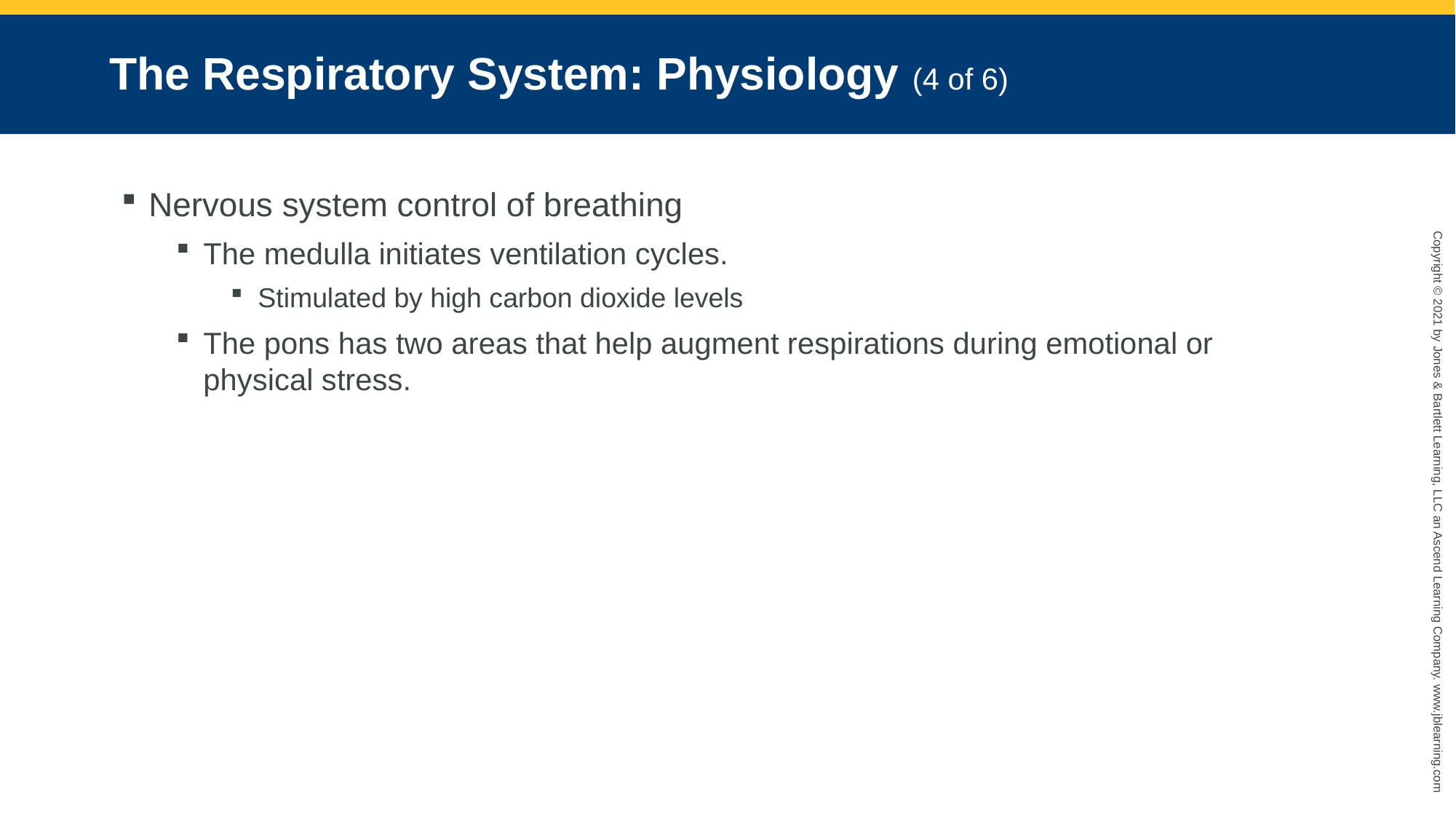

# The Respiratory System: Physiology (4 of 6)
Nervous system control of breathing
The medulla initiates ventilation cycles.
Stimulated by high carbon dioxide levels
The pons has two areas that help augment respirations during emotional or physical stress.